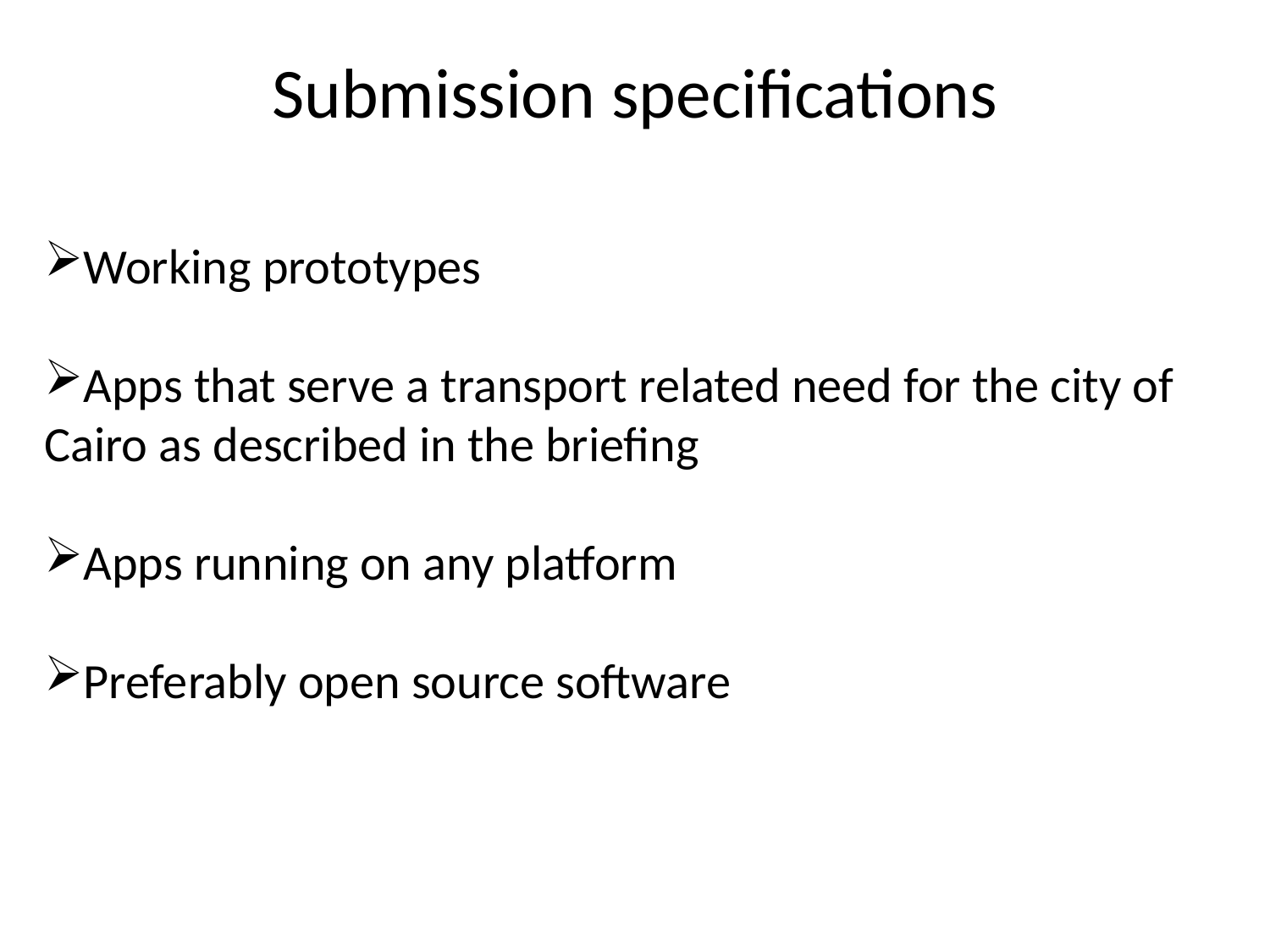

# Submission specifications

Working prototypes

Apps that serve a transport related need for the city of Cairo as described in the briefing

Apps running on any platform

Preferably open source software